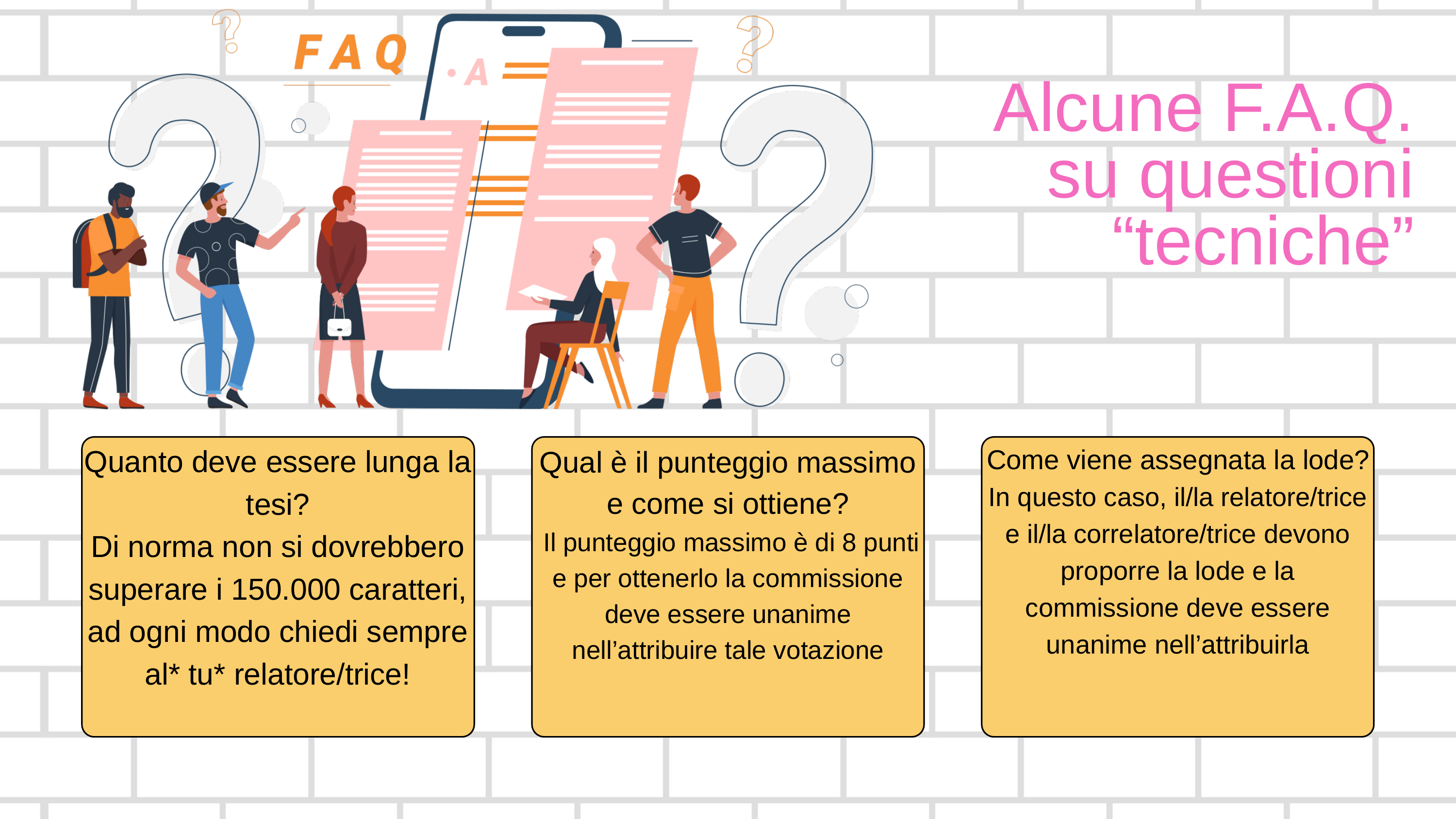

Alcune F.A.Q. su questioni “tecniche”
Quanto deve essere lunga la tesi?
Di norma non si dovrebbero superare i 150.000 caratteri, ad ogni modo chiedi sempre al* tu* relatore/trice!
Come viene assegnata la lode?
In questo caso, il/la relatore/trice e il/la correlatore/trice devono proporre la lode e la commissione deve essere unanime nell’attribuirla
Qual è il punteggio massimo e come si ottiene?
 Il punteggio massimo è di 8 punti e per ottenerlo la commissione deve essere unanime nell’attribuire tale votazione